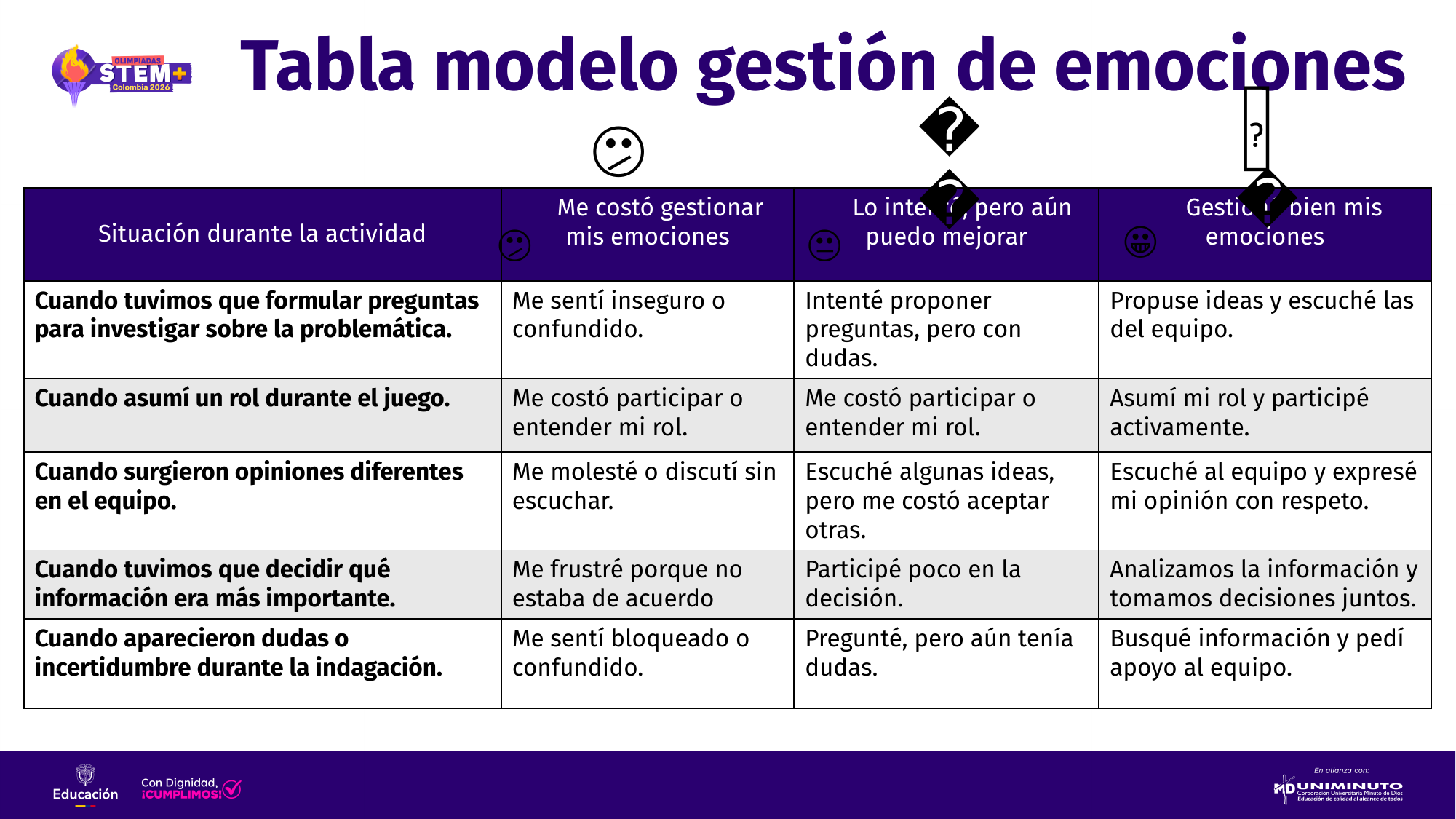

# Tabla modelo gestión de emociones
😀
😐
😕
| Situación durante la actividad | Me costó gestionar mis emociones | Lo intenté, pero aún puedo mejorar | Gestioné bien mis emociones |
| --- | --- | --- | --- |
| Cuando tuvimos que formular preguntas para investigar sobre la problemática. | Me sentí inseguro o confundido. | Intenté proponer preguntas, pero con dudas. | Propuse ideas y escuché las del equipo. |
| Cuando asumí un rol durante el juego. | Me costó participar o entender mi rol. | Me costó participar o entender mi rol. | Asumí mi rol y participé activamente. |
| Cuando surgieron opiniones diferentes en el equipo. | Me molesté o discutí sin escuchar. | Escuché algunas ideas, pero me costó aceptar otras. | Escuché al equipo y expresé mi opinión con respeto. |
| Cuando tuvimos que decidir qué información era más importante. | Me frustré porque no estaba de acuerdo | Participé poco en la decisión. | Analizamos la información y tomamos decisiones juntos. |
| Cuando aparecieron dudas o incertidumbre durante la indagación. | Me sentí bloqueado o confundido. | Pregunté, pero aún tenía dudas. | Busqué información y pedí apoyo al equipo. |
😀
😕
😐